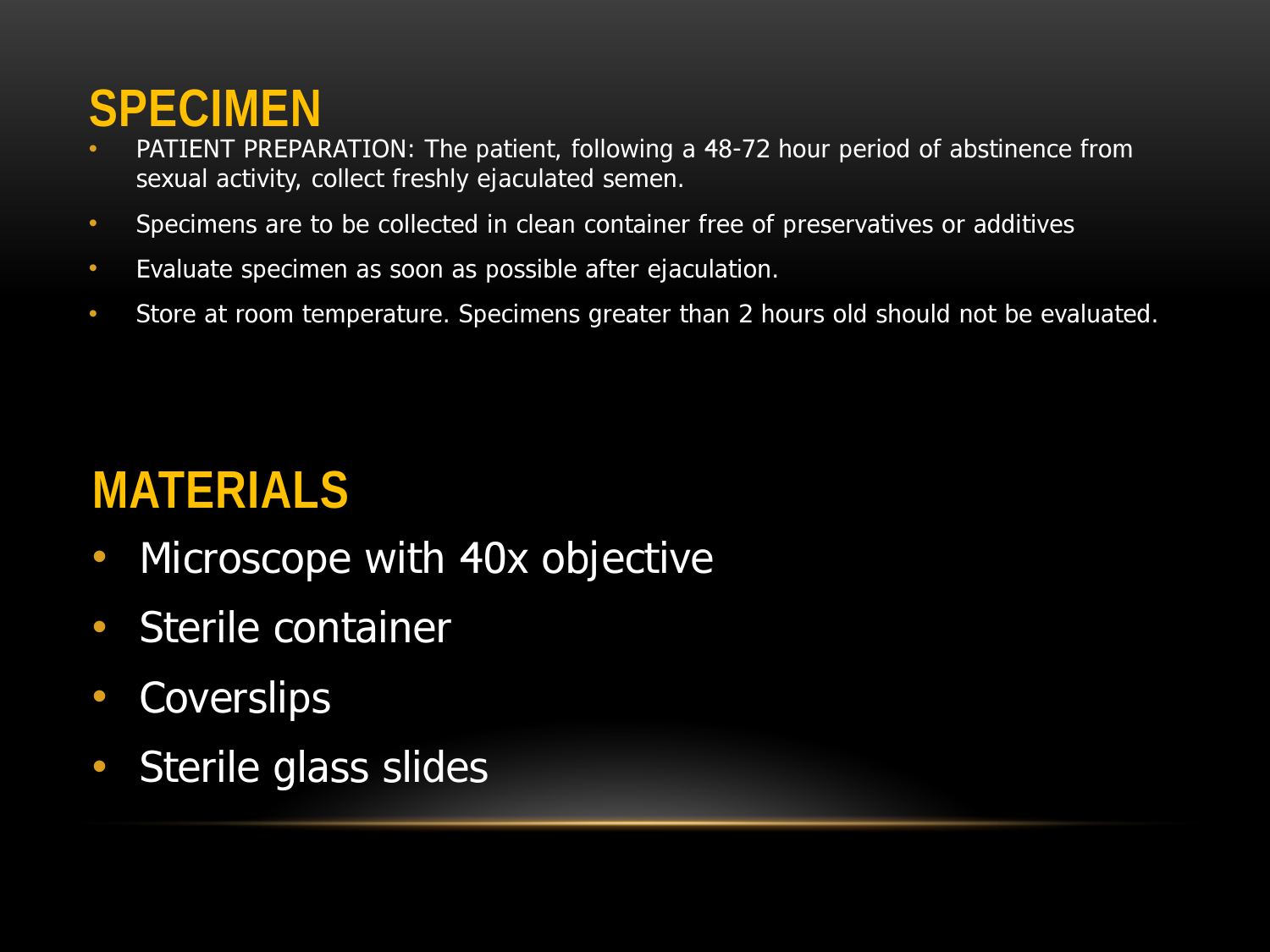

# specimen
PATIENT PREPARATION: The patient, following a 48-72 hour period of abstinence from sexual activity, collect freshly ejaculated semen.
Specimens are to be collected in clean container free of preservatives or additives
Evaluate specimen as soon as possible after ejaculation.
Store at room temperature. Specimens greater than 2 hours old should not be evaluated.
materials
Microscope with 40x objective
Sterile container
Coverslips
Sterile glass slides